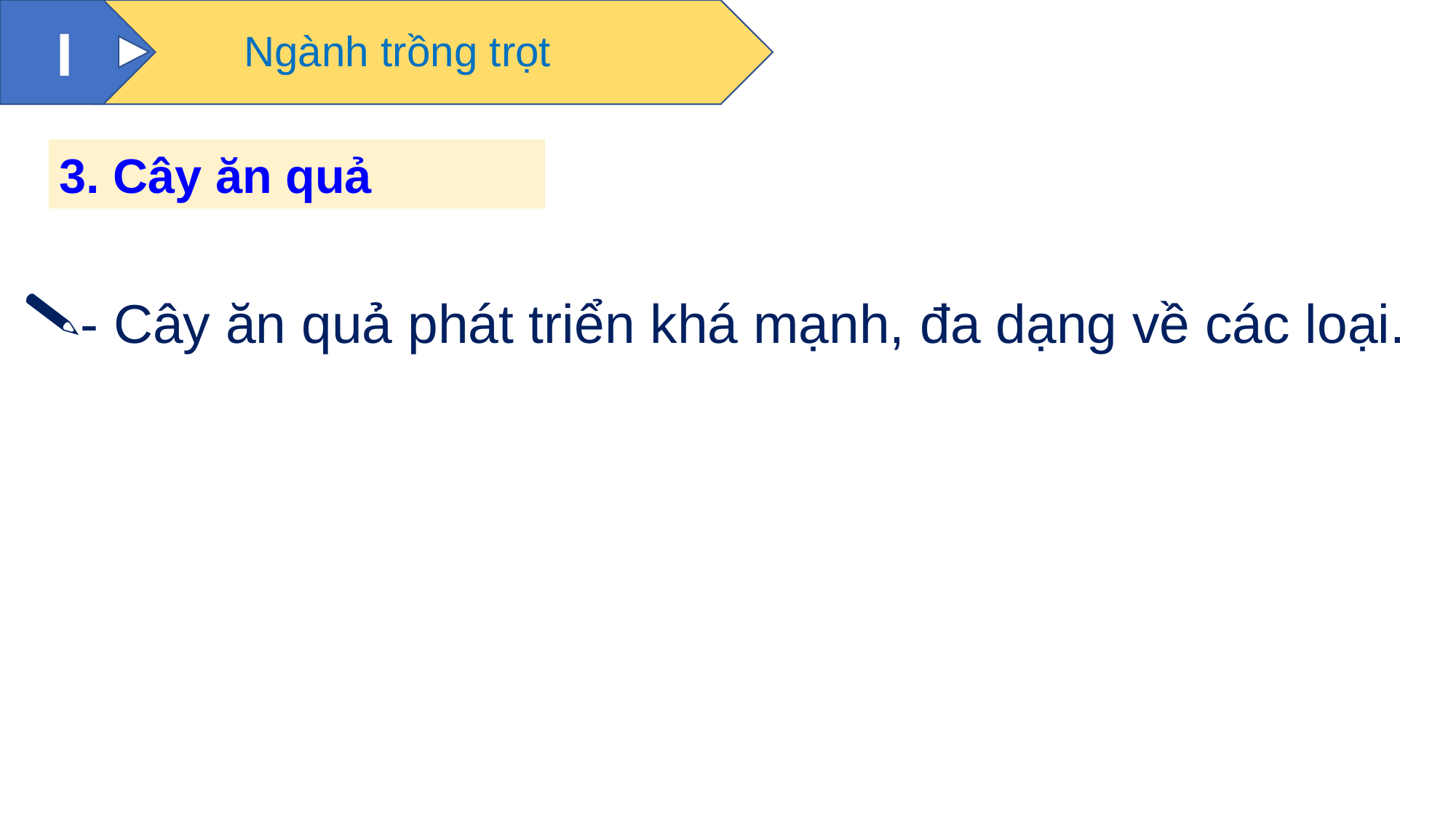

I

Ngành trồng trọt
3. Cây ăn quả
- Cây ăn quả phát triển khá mạnh, đa dạng về các loại.